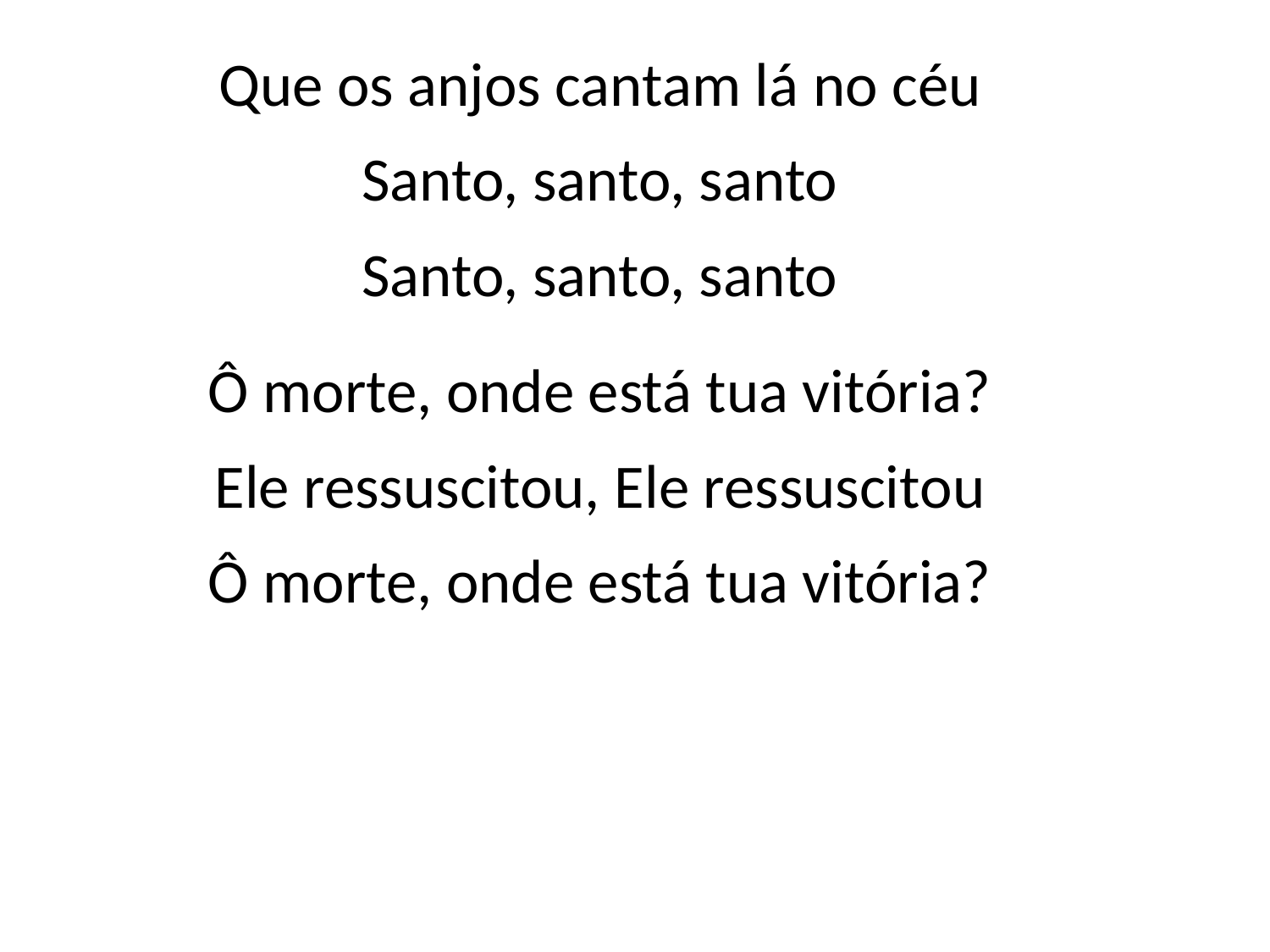

Que os anjos cantam lá no céu

Santo, santo, santo

Santo, santo, santo

Ô morte, onde está tua vitória?

Ele ressuscitou, Ele ressuscitou

Ô morte, onde está tua vitória?

#